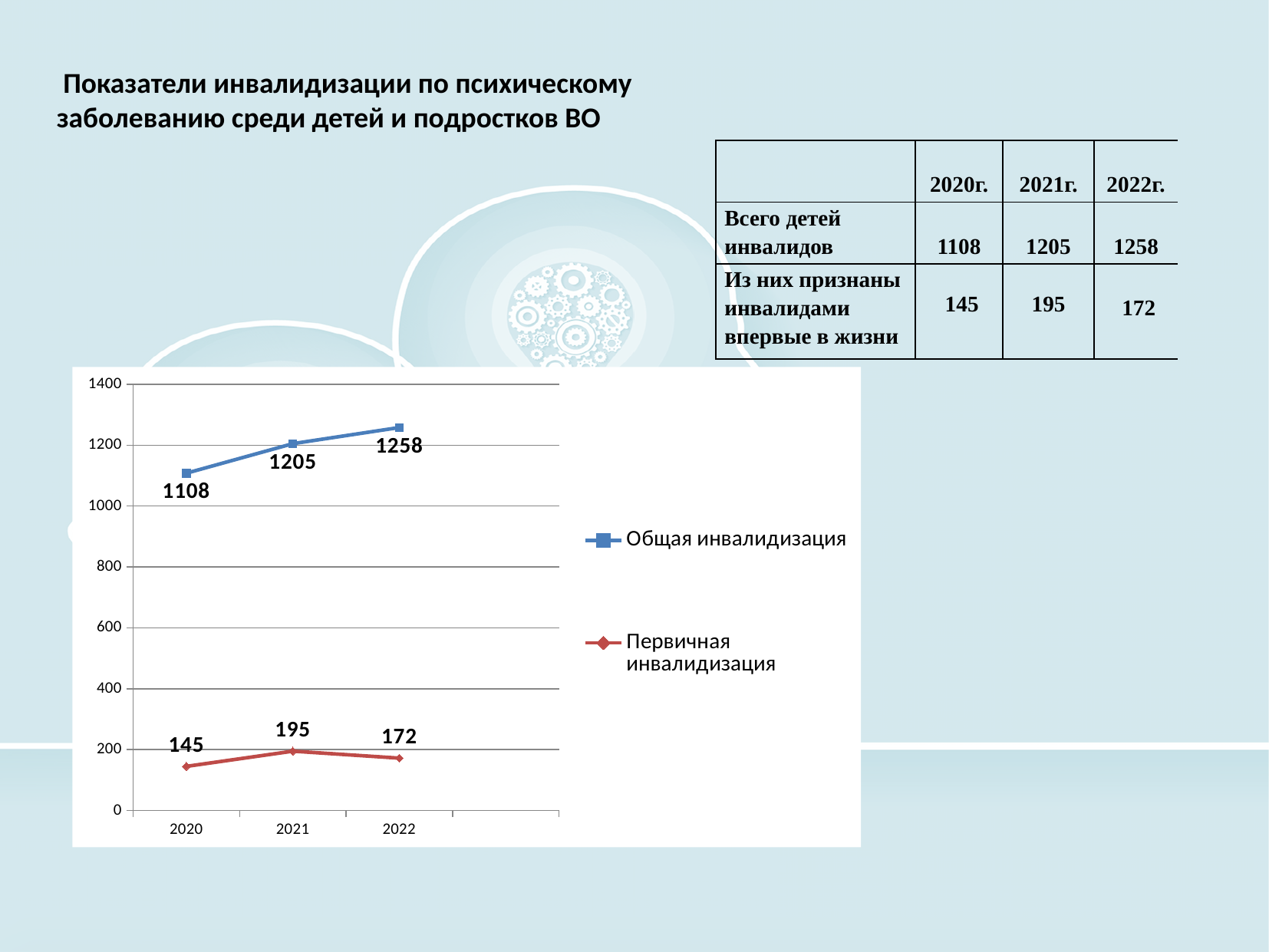

Показатели инвалидизации по психическому заболеванию среди детей и подростков ВО
|  | 2020г. | 2021г. | 2022г. |
| --- | --- | --- | --- |
| Всего детей инвалидов | 1108 | 1205 | 1258 |
| Из них признаны инвалидами впервые в жизни | 145 | 195 | 172 |

### Chart

| Category | Общая инвалидизация | Первичная инвалидизация | Столбец1 |
|---|---|---|---|
| 2020 | 1108.0 | 145.0 | None |
| 2021 | 1205.0 | 195.0 | None |
| 2022 | 1258.0 | 172.0 | None |
|  | None | None | None |